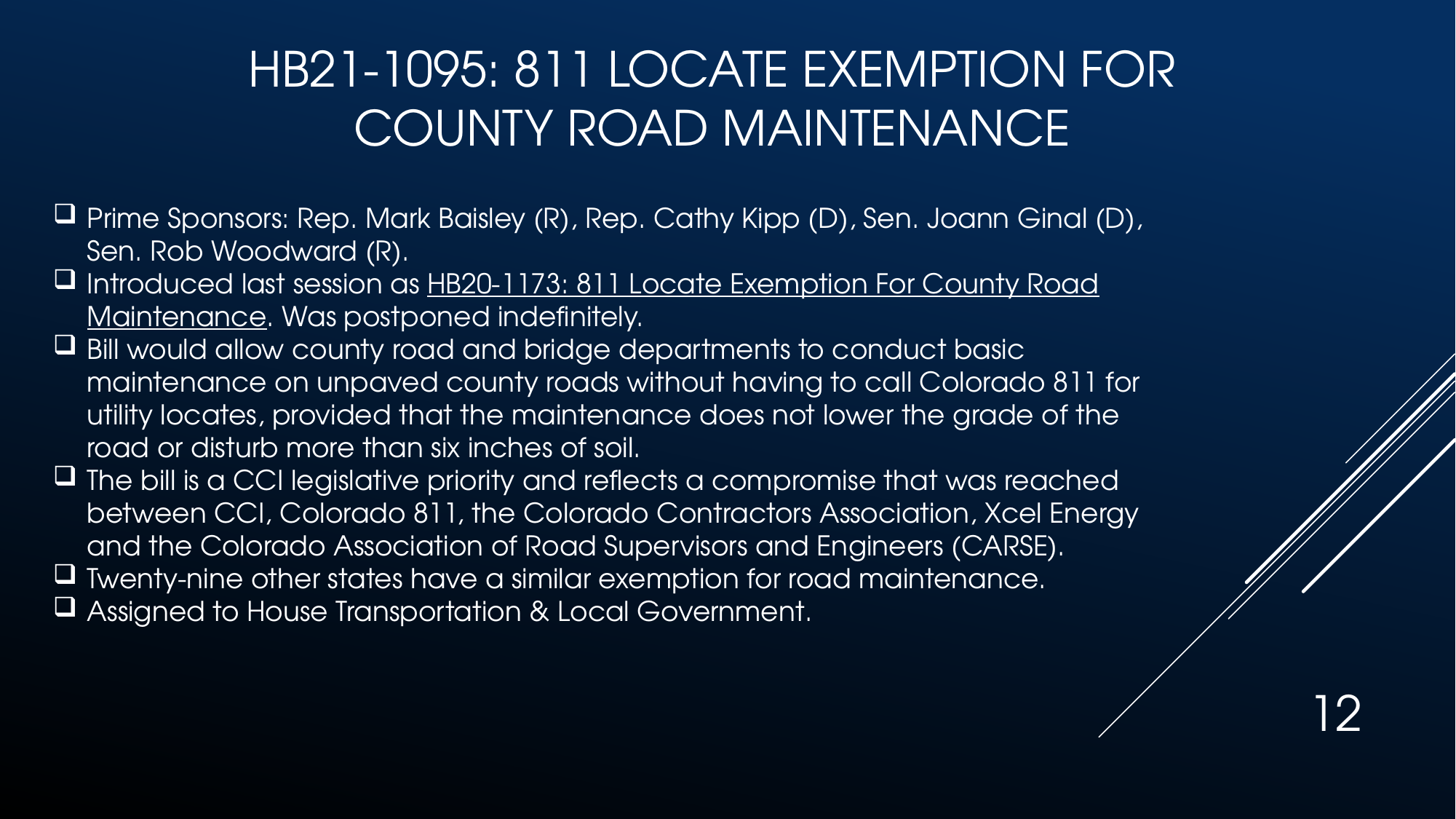

HB21-1095: 811 Locate Exemption For County Road Maintenance
Prime Sponsors: Rep. Mark Baisley (R), Rep. Cathy Kipp (D), Sen. Joann Ginal (D), Sen. Rob Woodward (R).
Introduced last session as HB20-1173: 811 Locate Exemption For County Road Maintenance. Was postponed indefinitely.
Bill would allow county road and bridge departments to conduct basic maintenance on unpaved county roads without having to call Colorado 811 for utility locates, provided that the maintenance does not lower the grade of the road or disturb more than six inches of soil.
The bill is a CCI legislative priority and reflects a compromise that was reached between CCI, Colorado 811, the Colorado Contractors Association, Xcel Energy and the Colorado Association of Road Supervisors and Engineers (CARSE).
Twenty-nine other states have a similar exemption for road maintenance.
Assigned to House Transportation & Local Government.

12